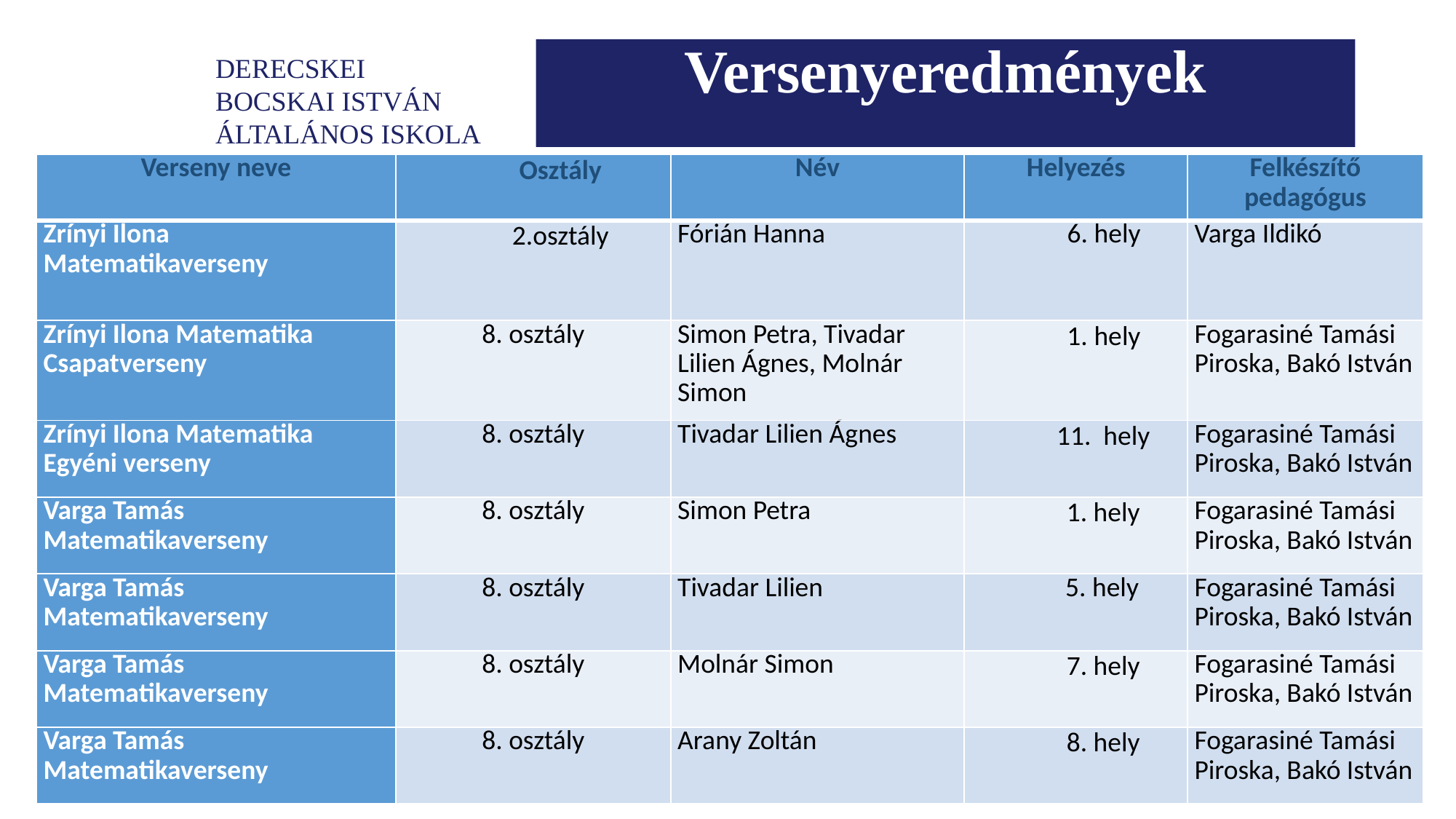

Versenyeredmények
| Verseny neve | Osztály | Név | Helyezés | Felkészítő pedagógus |
| --- | --- | --- | --- | --- |
| Zrínyi Ilona Matematikaverseny | 2.osztály | Fórián Hanna | 6. hely | Varga Ildikó |
| Zrínyi Ilona Matematika Csapatverseny | 8. osztály | Simon Petra, Tivadar Lilien Ágnes, Molnár Simon | 1. hely | Fogarasiné Tamási Piroska, Bakó István |
| Zrínyi Ilona Matematika Egyéni verseny | 8. osztály | Tivadar Lilien Ágnes | 11. hely | Fogarasiné Tamási Piroska, Bakó István |
| Varga Tamás Matematikaverseny | 8. osztály | Simon Petra | 1. hely | Fogarasiné Tamási Piroska, Bakó István |
| Varga Tamás Matematikaverseny | 8. osztály | Tivadar Lilien | 5. hely | Fogarasiné Tamási Piroska, Bakó István |
| Varga Tamás Matematikaverseny | 8. osztály | Molnár Simon | 7. hely | Fogarasiné Tamási Piroska, Bakó István |
| Varga Tamás Matematikaverseny | 8. osztály | Arany Zoltán | 8. hely | Fogarasiné Tamási Piroska, Bakó István |